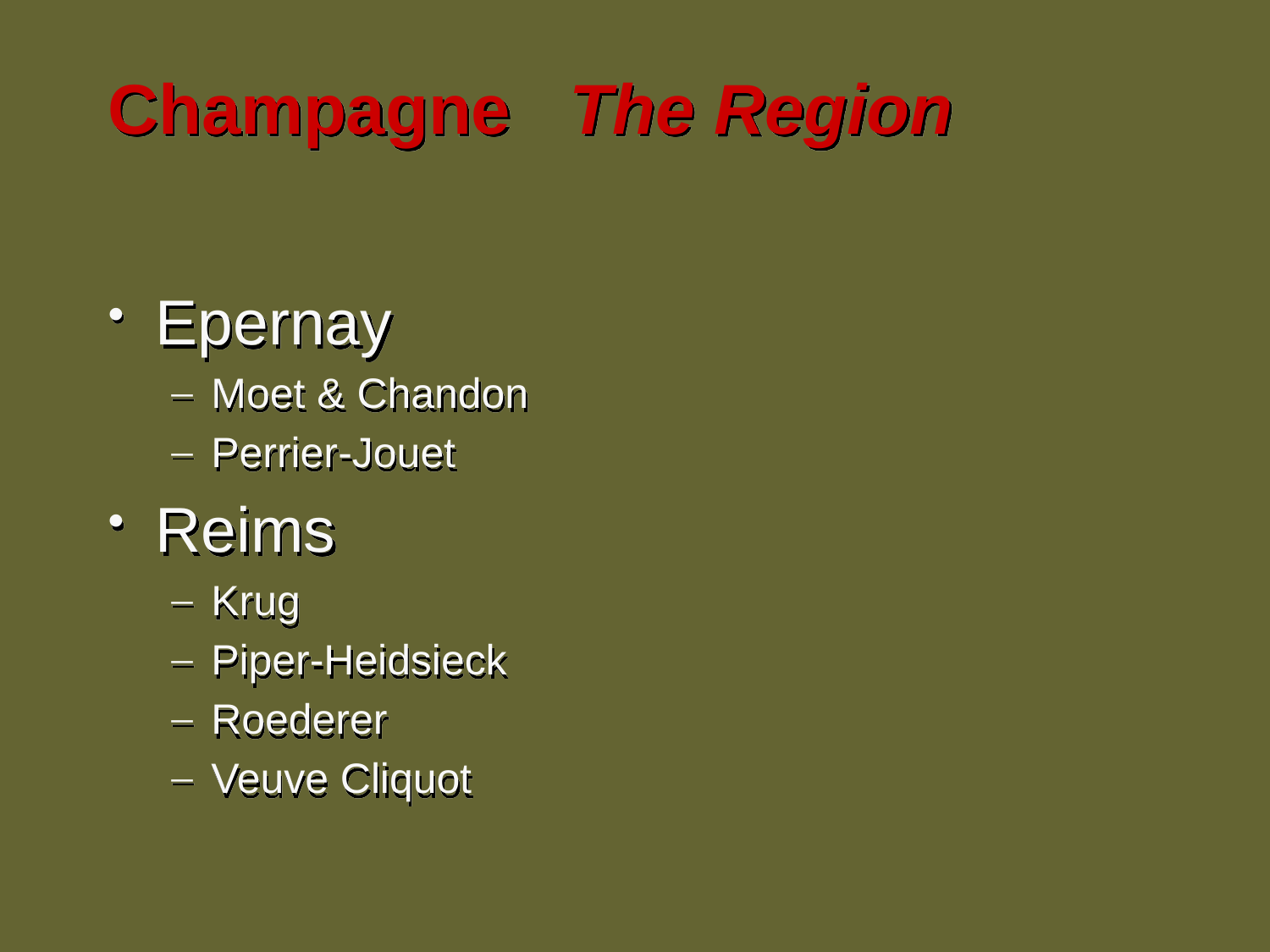

# Champagne   The Region
Epernay
Moet & Chandon
Perrier-Jouet
Reims
Krug
Piper-Heidsieck
Roederer
Veuve Cliquot